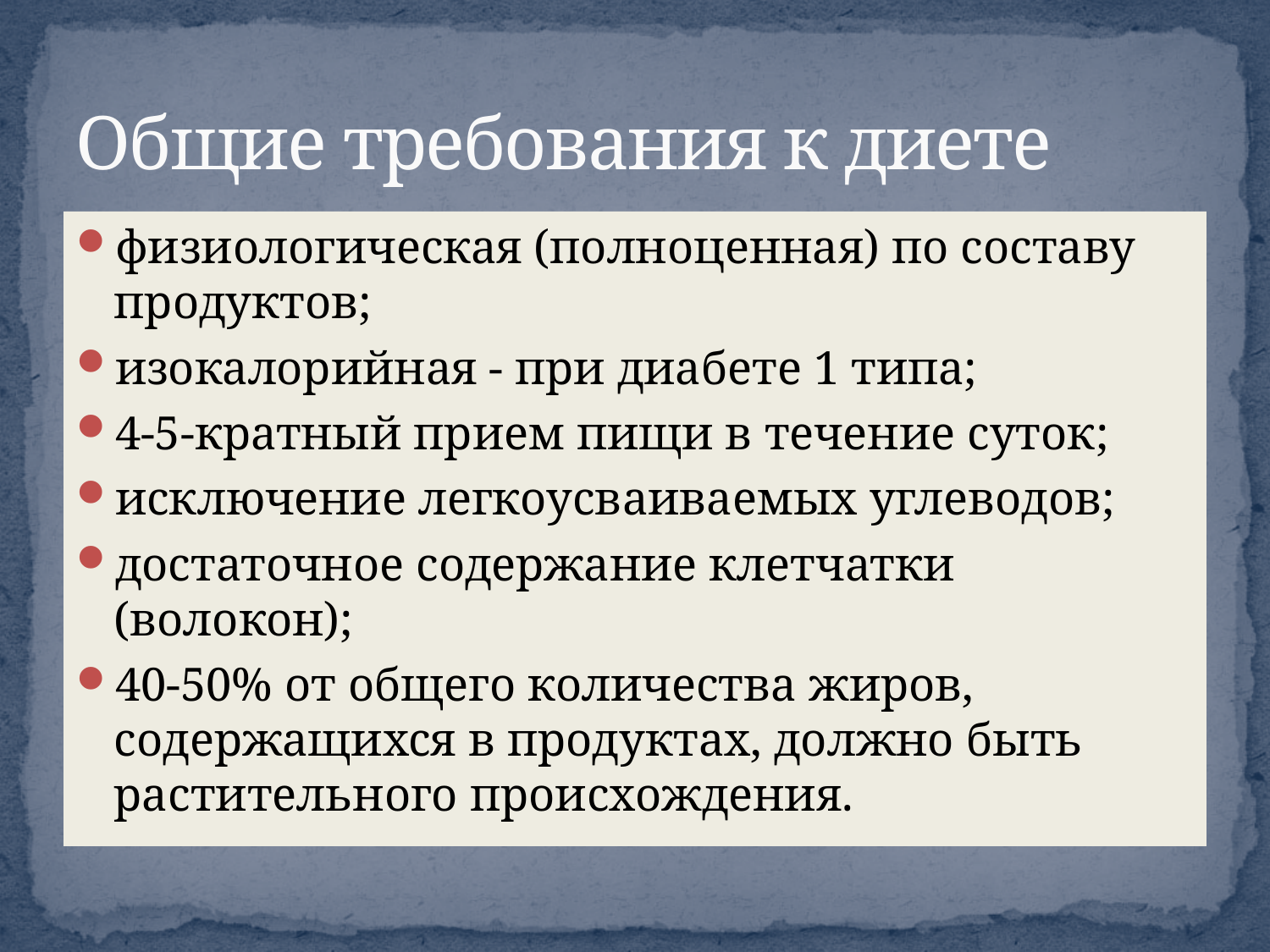

# Общие требования к диете
физиологическая (полноценная) по составу продуктов;
изокалорийная - при диабете 1 типа;
4-5-кратный прием пищи в течение суток;
исключение легкоусваиваемых углеводов;
достаточное содержание клетчатки (волокон);
40-50% от общего количества жиров, содержащихся в продуктах, должно быть растительного происхождения.